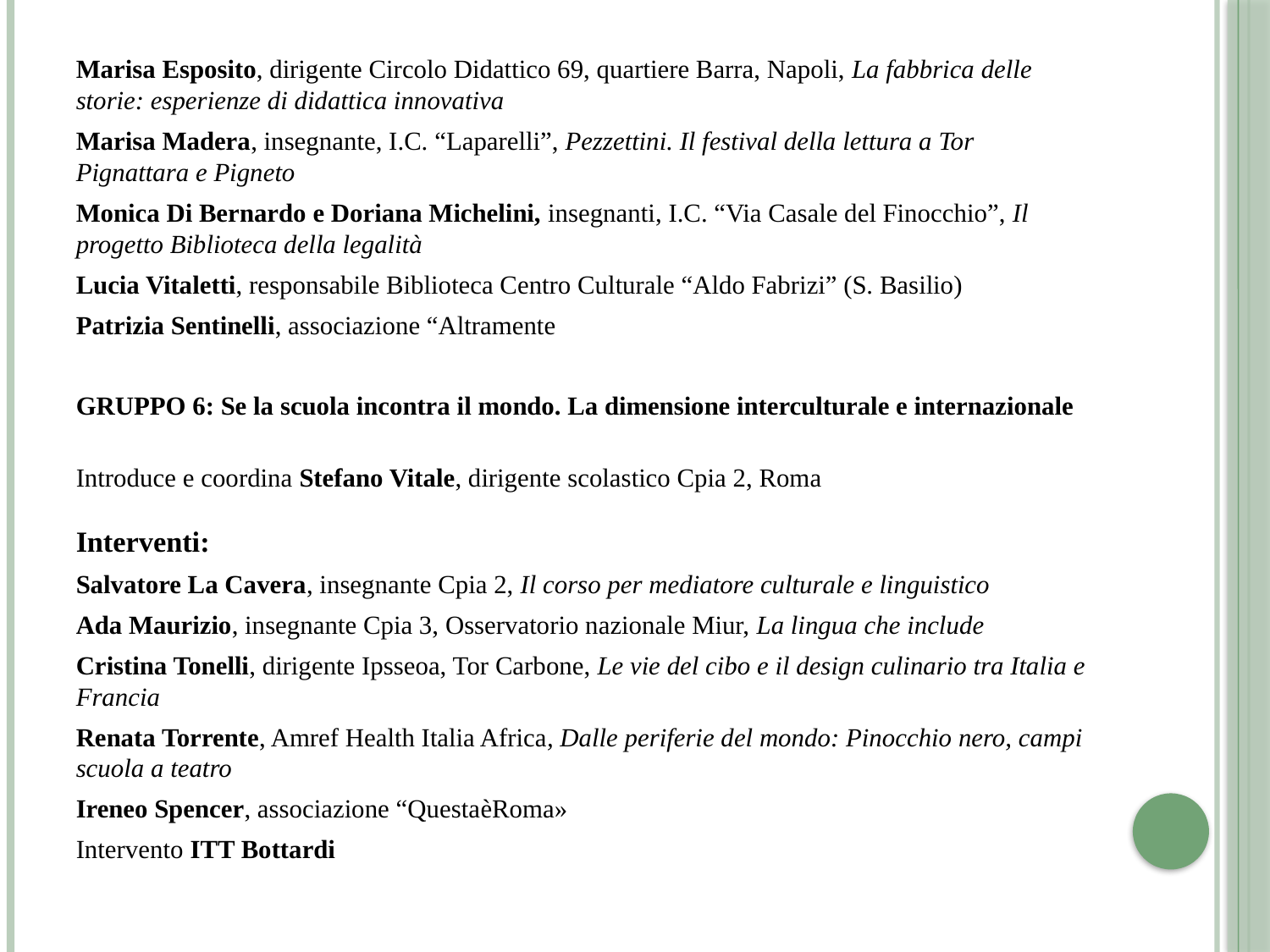

Marisa Esposito, dirigente Circolo Didattico 69, quartiere Barra, Napoli, La fabbrica delle storie: esperienze di didattica innovativa
Marisa Madera, insegnante, I.C. “Laparelli”, Pezzettini. Il festival della lettura a Tor Pignattara e Pigneto
Monica Di Bernardo e Doriana Michelini, insegnanti, I.C. “Via Casale del Finocchio”, Il progetto Biblioteca della legalità
Lucia Vitaletti, responsabile Biblioteca Centro Culturale “Aldo Fabrizi” (S. Basilio)
Patrizia Sentinelli, associazione “Altramente

GRUPPO 6: Se la scuola incontra il mondo. La dimensione interculturale e internazionale

Introduce e coordina Stefano Vitale, dirigente scolastico Cpia 2, Roma

Interventi:
Salvatore La Cavera, insegnante Cpia 2, Il corso per mediatore culturale e linguistico
Ada Maurizio, insegnante Cpia 3, Osservatorio nazionale Miur, La lingua che include
Cristina Tonelli, dirigente Ipsseoa, Tor Carbone, Le vie del cibo e il design culinario tra Italia e Francia
Renata Torrente, Amref Health Italia Africa, Dalle periferie del mondo: Pinocchio nero, campi scuola a teatro
Ireneo Spencer, associazione “QuestaèRoma»
Intervento ITT Bottardi